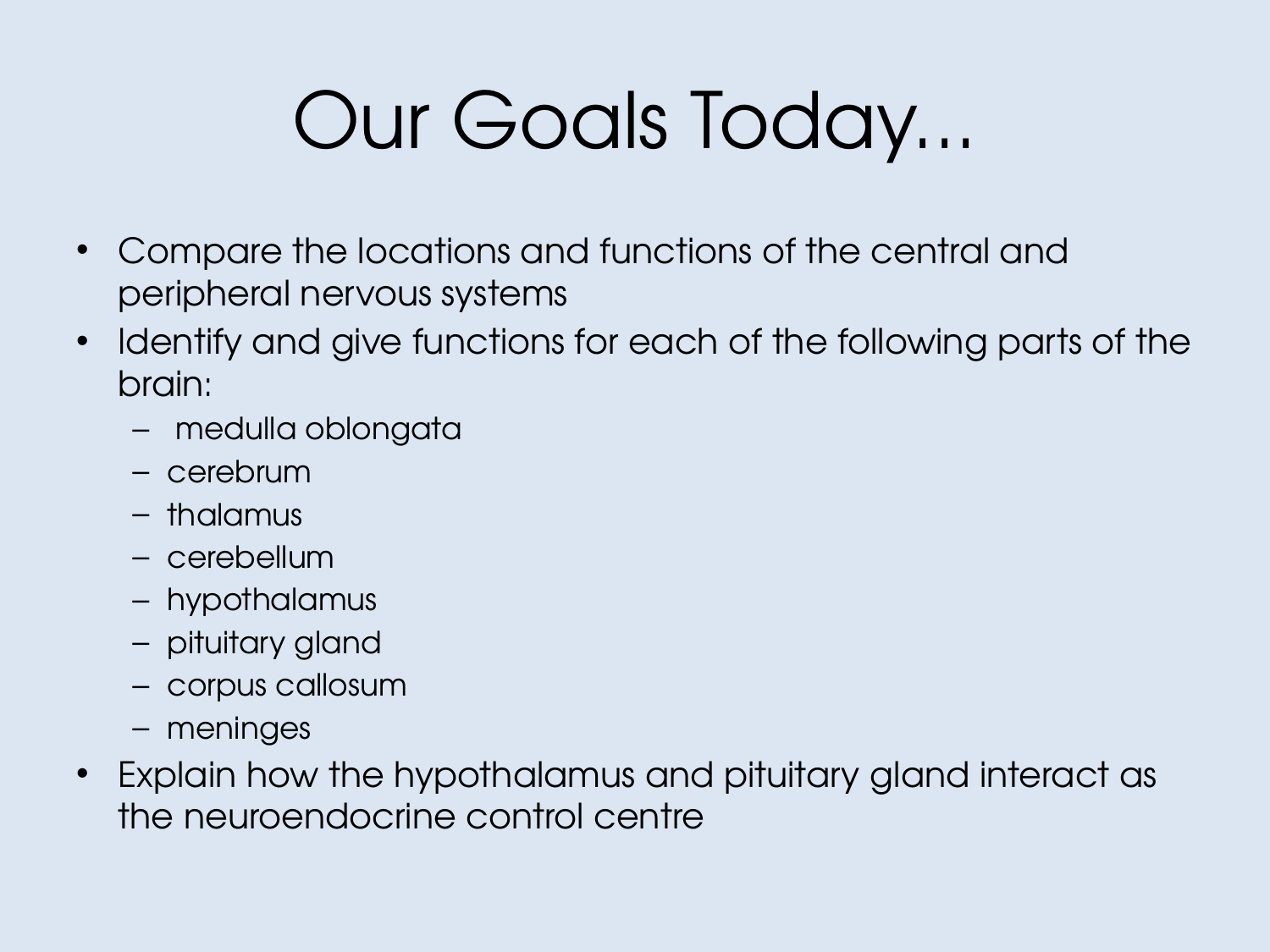

# Our Goals Today...
Compare the locations and functions of the central and peripheral nervous systems
Identify and give functions for each of the following parts of the brain:
 medulla oblongata
cerebrum
thalamus
cerebellum
hypothalamus
pituitary gland
corpus callosum
meninges
Explain how the hypothalamus and pituitary gland interact as the neuroendocrine control centre